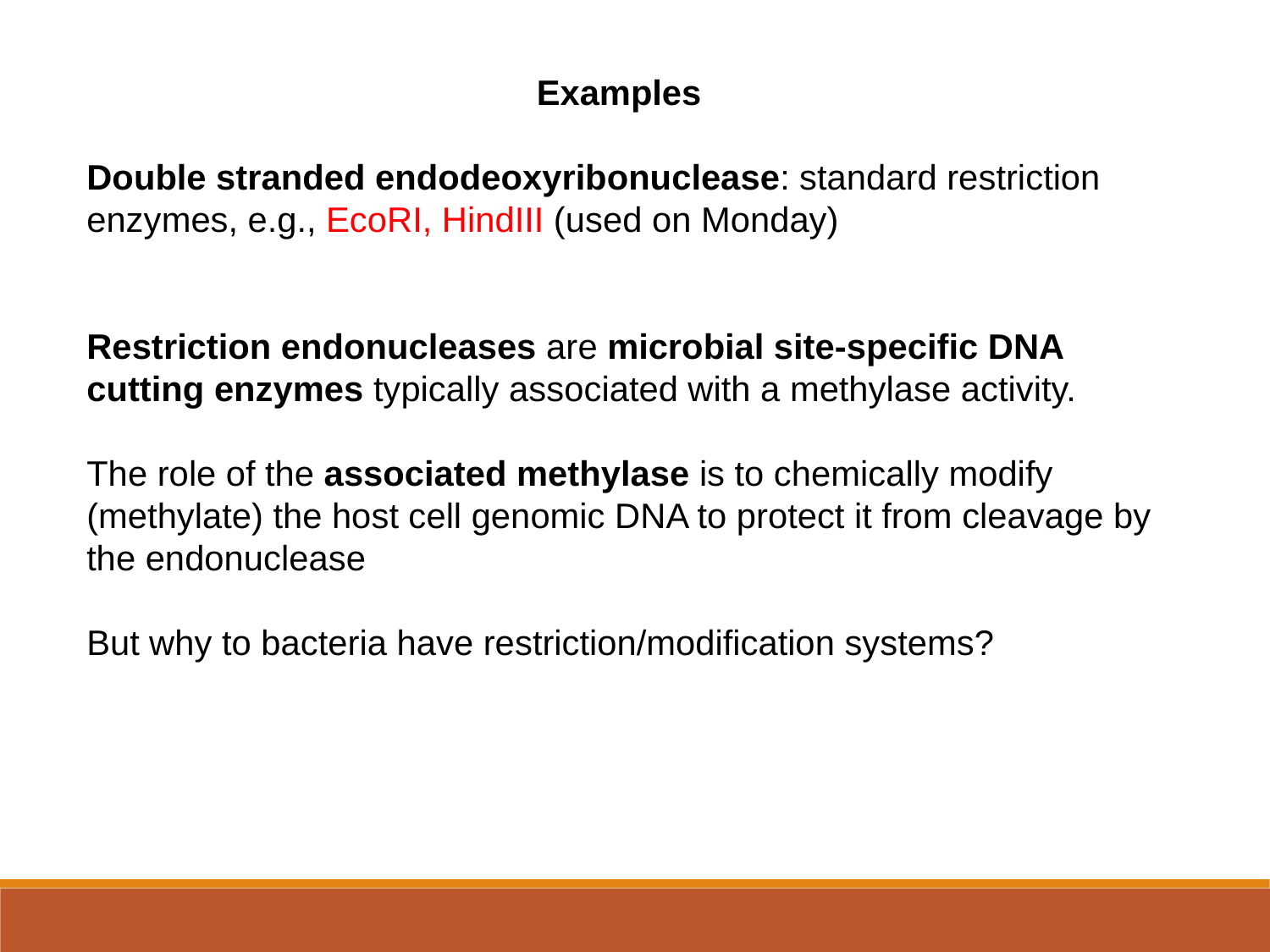

Examples

Double stranded endodeoxyribonuclease: standard restriction enzymes, e.g., EcoRI, HindIII (used on Monday)

Restriction endonucleases are microbial site-specific DNA cutting enzymes typically associated with a methylase activity.

The role of the associated methylase is to chemically modify (methylate) the host cell genomic DNA to protect it from cleavage by the endonuclease

But why to bacteria have restriction/modification systems?